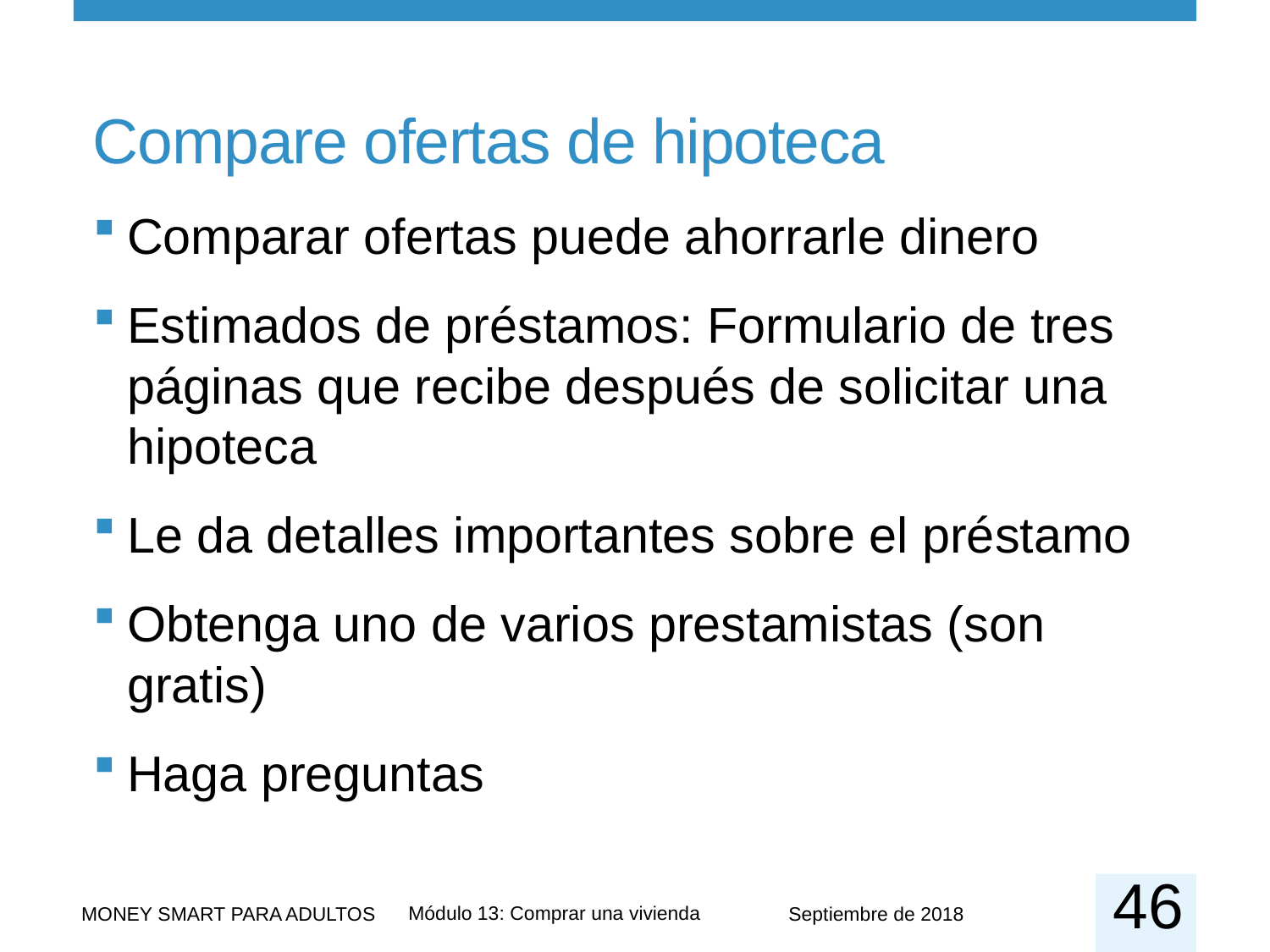

# Compare ofertas de hipoteca
Comparar ofertas puede ahorrarle dinero
Estimados de préstamos: Formulario de tres páginas que recibe después de solicitar una hipoteca
Le da detalles importantes sobre el préstamo
Obtenga uno de varios prestamistas (son gratis)
Haga preguntas
46